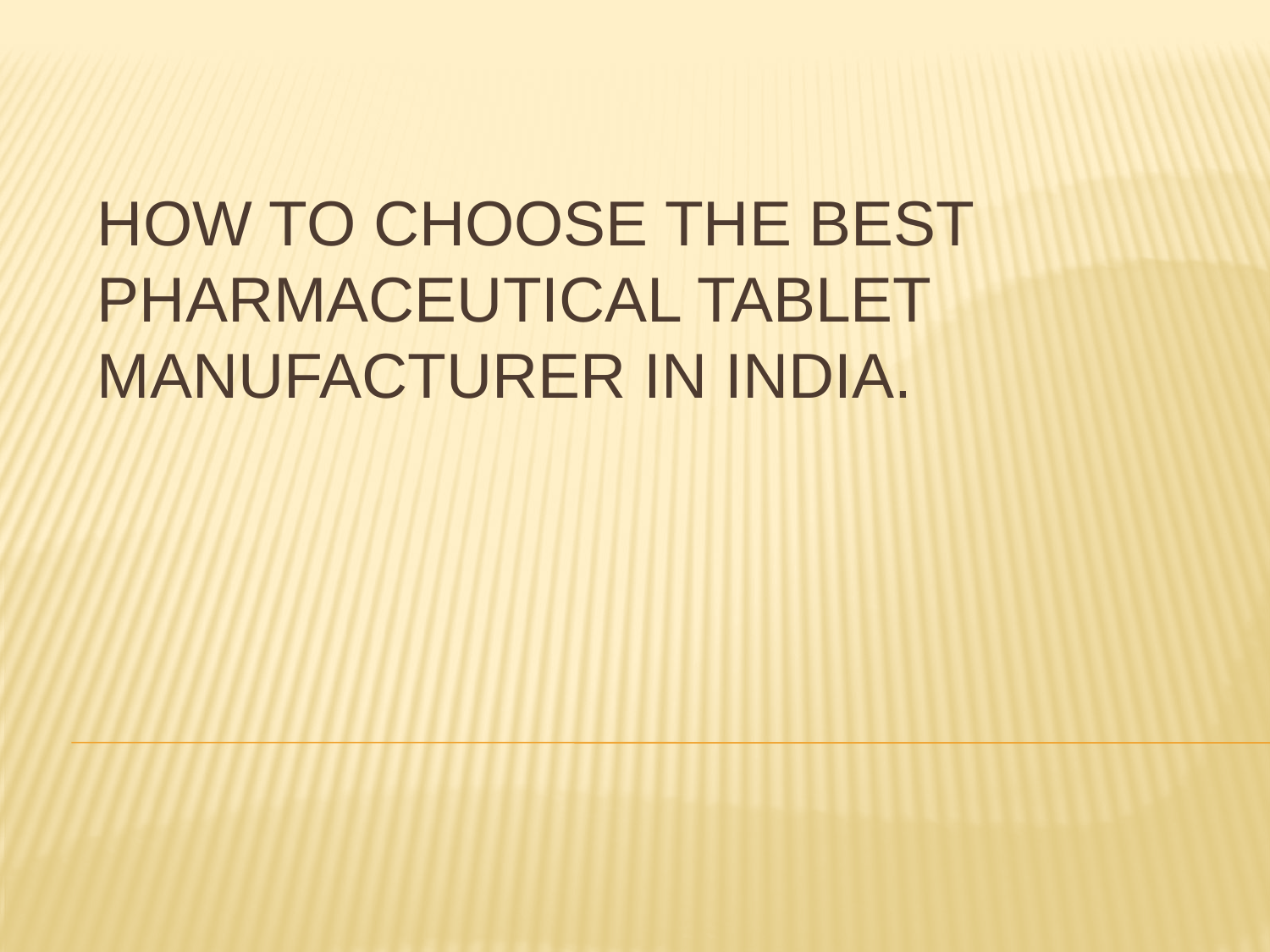

# How to Choose the Best Pharmaceutical Tablet Manufacturer in India.